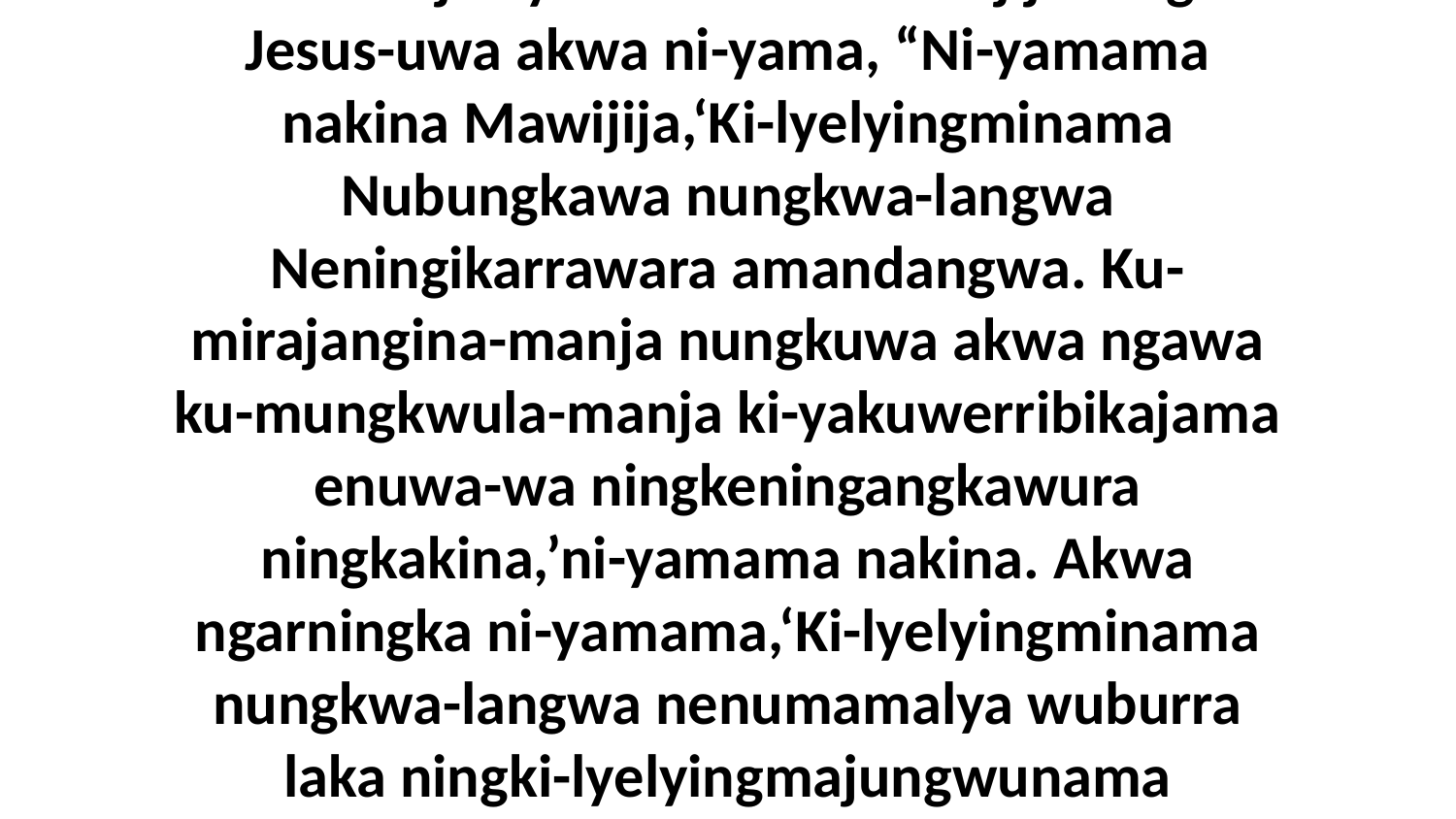

27 Enamba-langwa nenungkwarba nenumini-lawurrakaja ayakwa ebina Mawijija-langwa Jesus-uwa akwa ni-yama, “Ni-yamama nakina Mawijija,‘Ki-lyelyingminama Nubungkawa nungkwa-langwa Neningikarrawara amandangwa. Ku-mirajangina-manja nungkuwa akwa ngawa ku-mungkwula-manja ki-yakuwerribikajama enuwa-wa ningkeningangkawura ningkakina,’ni-yamama nakina. Akwa ngarningka ni-yamama,‘Ki-lyelyingminama nungkwa-langwa nenumamalya wuburra laka ningki-lyelyingmajungwunama nungkuwa,’ni-yamama Mawijija,” ni-yama nakina nenungkwarba Jesus-uwa.